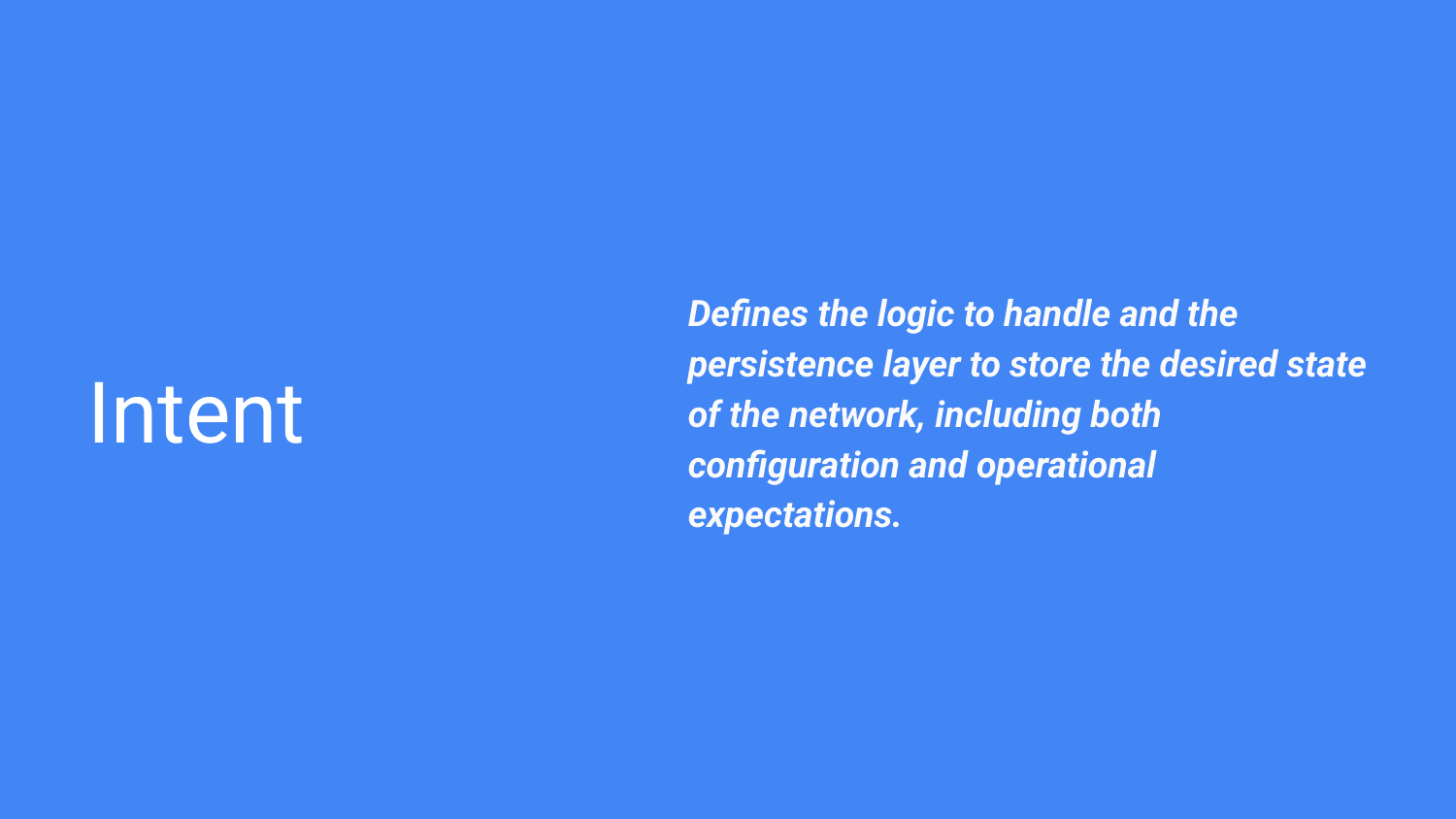

Defines the logic to handle and the persistence layer to store the desired state of the network, including both configuration and operational expectations.
# Intent